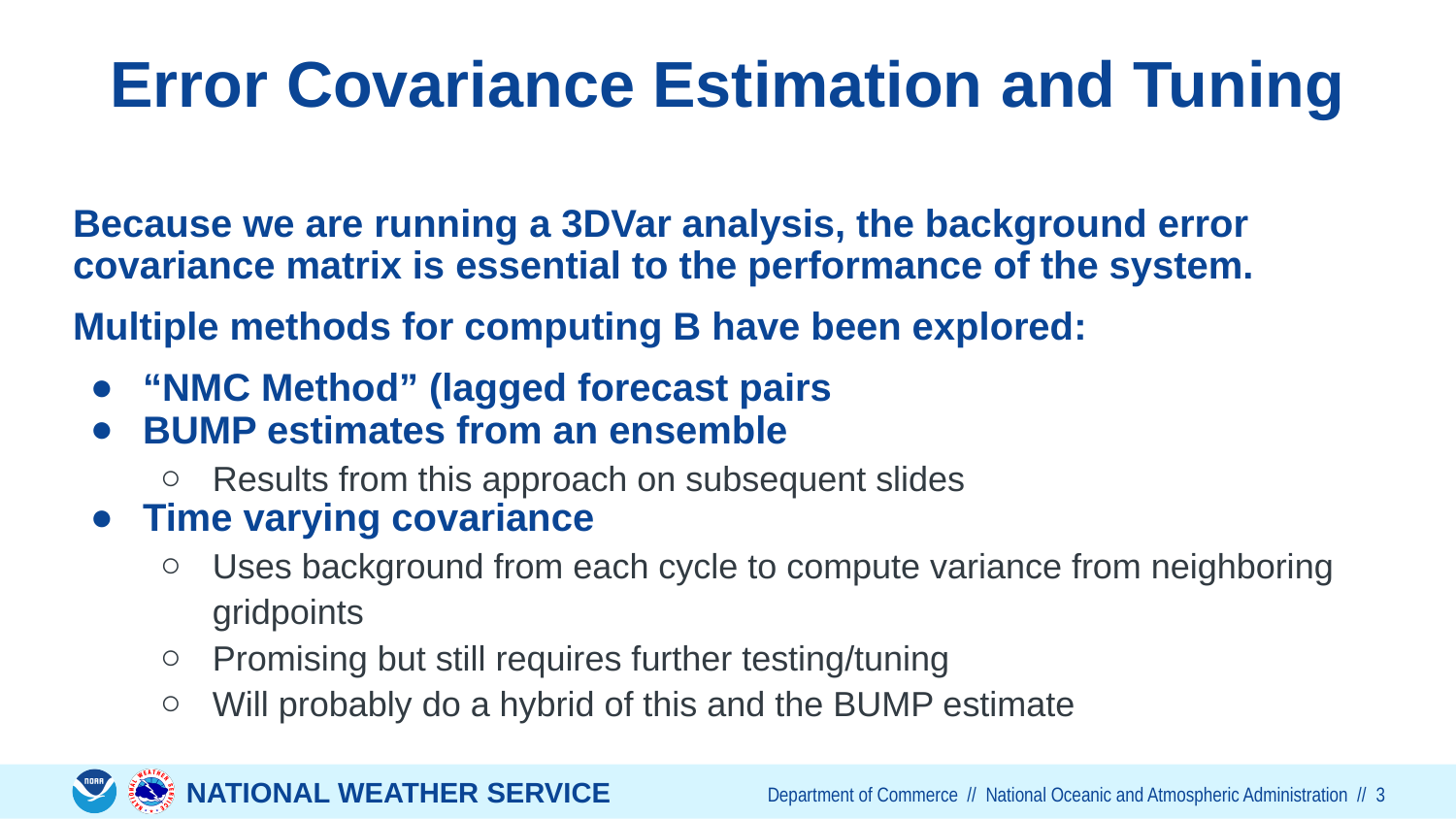

# Error Covariance Estimation and Tuning
Because we are running a 3DVar analysis, the background error covariance matrix is essential to the performance of the system.
Multiple methods for computing B have been explored:
“NMC Method” (lagged forecast pairs
BUMP estimates from an ensemble
Results from this approach on subsequent slides
Time varying covariance
Uses background from each cycle to compute variance from neighboring gridpoints
Promising but still requires further testing/tuning
Will probably do a hybrid of this and the BUMP estimate